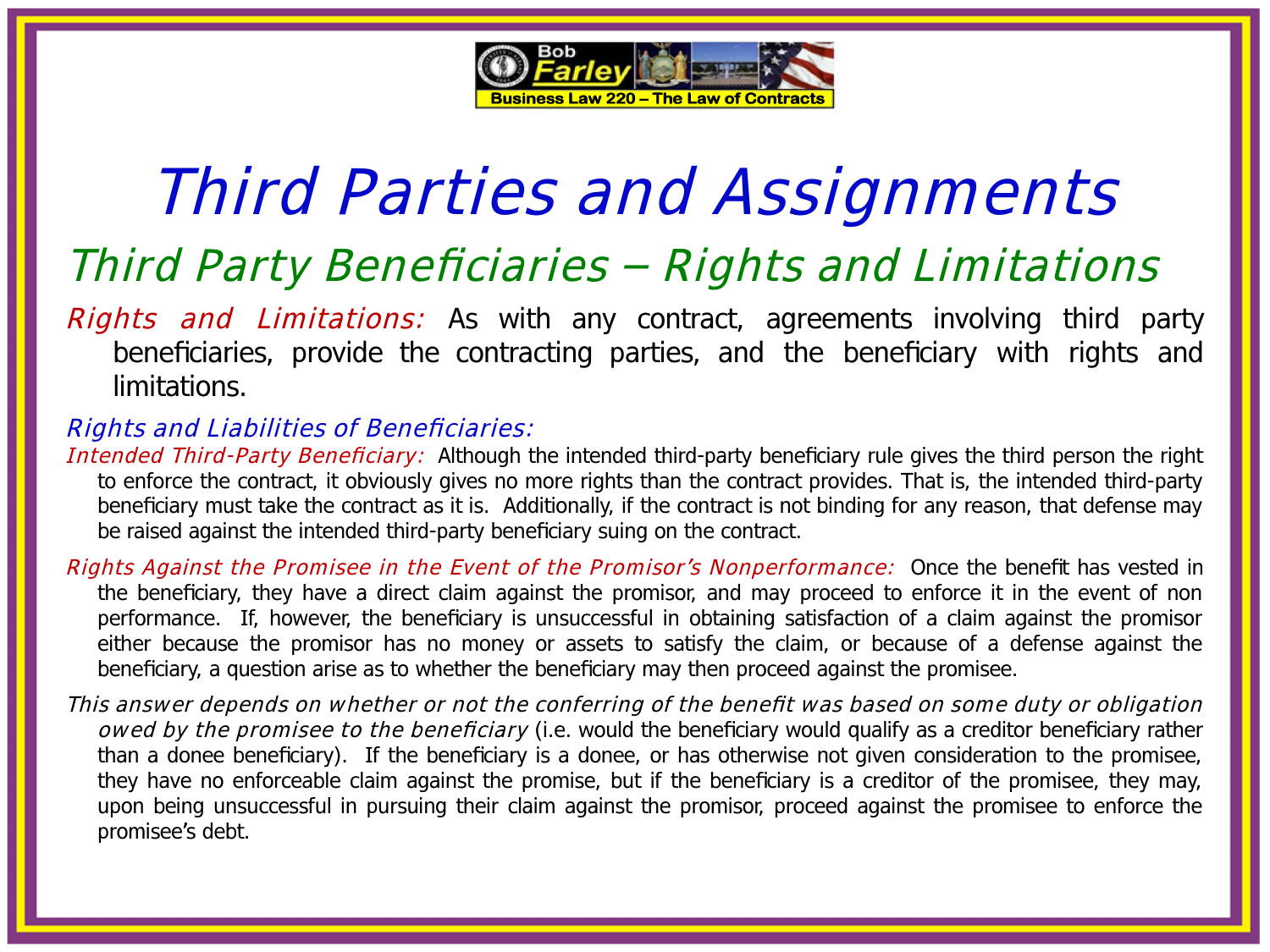

Third Parties and Assignments
Third Party Beneficiaries – Rights and Limitations

Rights and Limitations: As with any contract, agreements involving third party beneficiaries, provide the contracting parties, and the beneficiary with rights and limitations.

Rights and Liabilities of Beneficiaries:
Intended Third-Party Beneficiary:  Although the intended third-party beneficiary rule gives the third person the right to enforce the contract, it obviously gives no more rights than the contract provides. That is, the intended third-party beneficiary must take the contract as it is.  Additionally, if the contract is not binding for any reason, that defense may be raised against the intended third-party beneficiary suing on the contract.

Rights Against the Promisee in the Event of the Promisor’s Nonperformance:  Once the benefit has vested in the beneficiary, they have a direct claim against the promisor, and may proceed to enforce it in the event of non performance.  If, however, the beneficiary is unsuccessful in obtaining satisfaction of a claim against the promisor either because the promisor has no money or assets to satisfy the claim, or because of a defense against the beneficiary, a question arise as to whether the beneficiary may then proceed against the promisee.

This answer depends on whether or not the conferring of the benefit was based on some duty or obligation owed by the promisee to the beneficiary (i.e. would the beneficiary would qualify as a creditor beneficiary rather than a donee beneficiary).  If the beneficiary is a donee, or has otherwise not given consideration to the promisee, they have no enforceable claim against the promise, but if the beneficiary is a creditor of the promisee, they may, upon being unsuccessful in pursuing their claim against the promisor, proceed against the promisee to enforce the promisee’s debt.